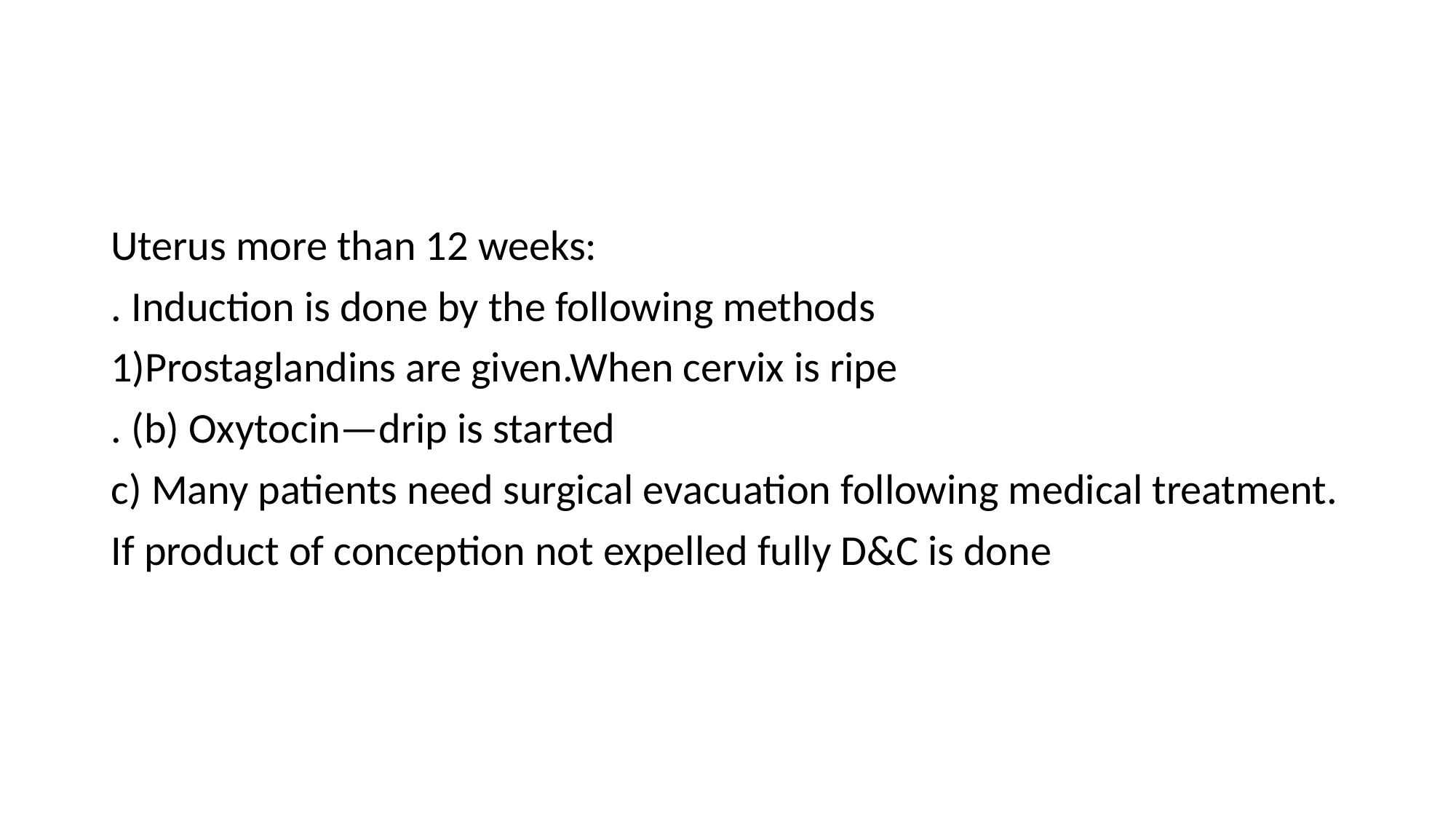

#
Uterus more than 12 weeks:
. Induction is done by the following methods
1)Prostaglandins are given.When cervix is ripe
. (b) Oxytocin—drip is started
c) Many patients need surgical evacuation following medical treatment.
If product of conception not expelled fully D&C is done